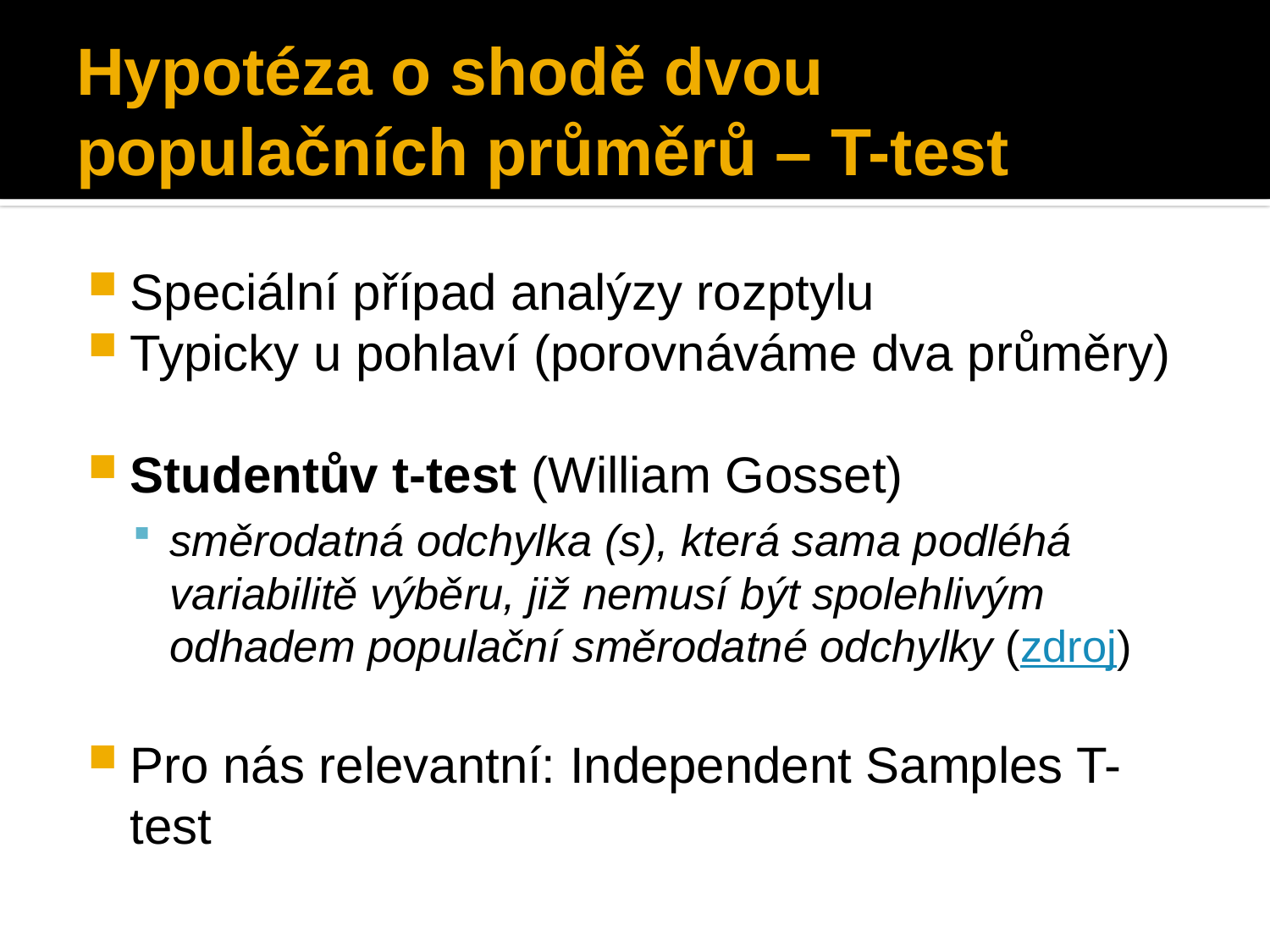

# Hypotéza o shodě dvou populačních průměrů – T-test
Speciální případ analýzy rozptylu
Typicky u pohlaví (porovnáváme dva průměry)

Studentův t-test (William Gosset)
směrodatná odchylka (s), která sama podléhá variabilitě výběru, již nemusí být spolehlivým odhadem populační směrodatné odchylky (zdroj)

Pro nás relevantní: Independent Samples T-test